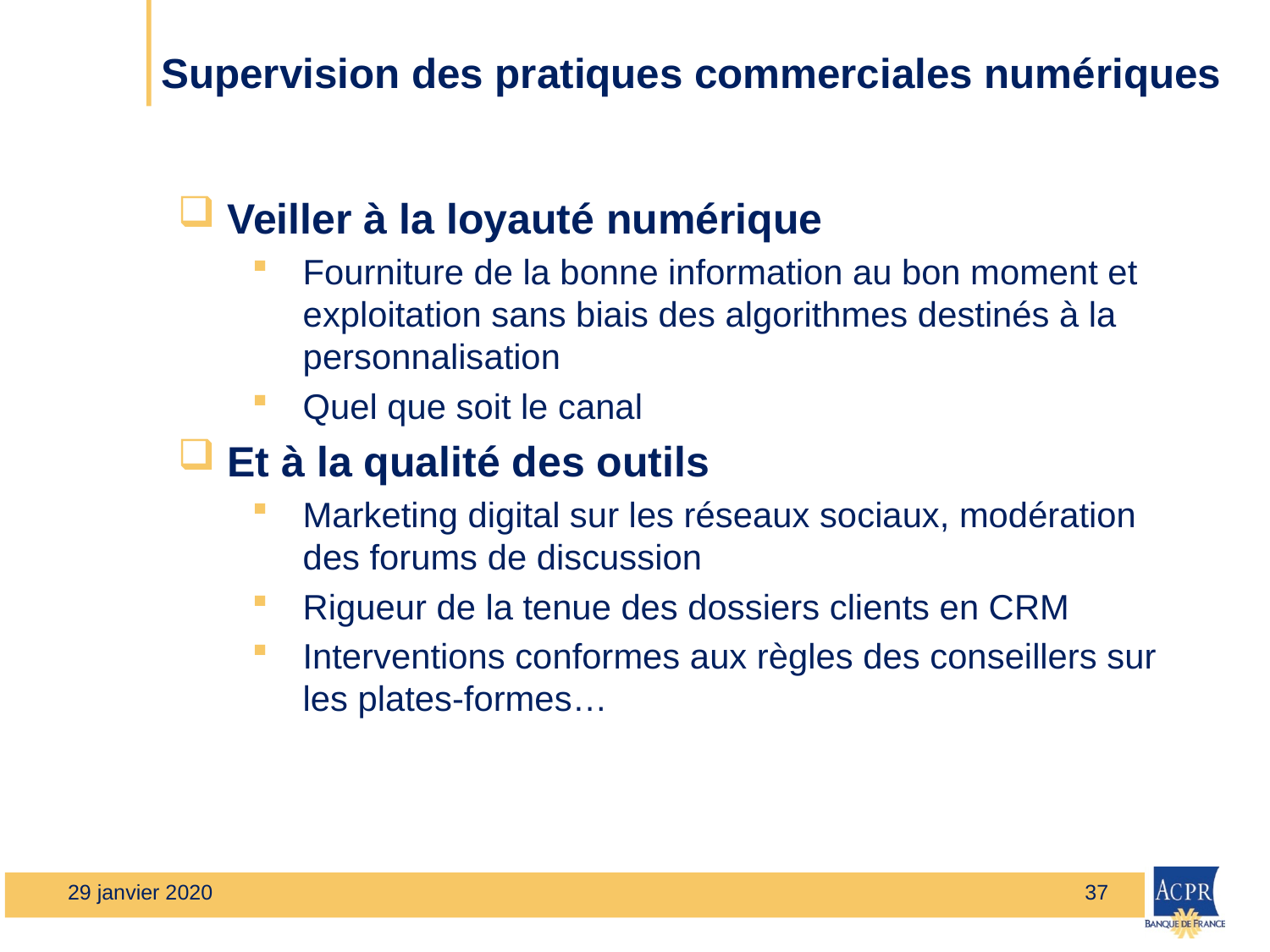

# Supervision des pratiques commerciales numériques

 Veiller à la loyauté numérique
Fourniture de la bonne information au bon moment et exploitation sans biais des algorithmes destinés à la personnalisation
Quel que soit le canal
 Et à la qualité des outils
Marketing digital sur les réseaux sociaux, modération des forums de discussion
Rigueur de la tenue des dossiers clients en CRM
Interventions conformes aux règles des conseillers sur les plates-formes…

29 janvier 2020
37